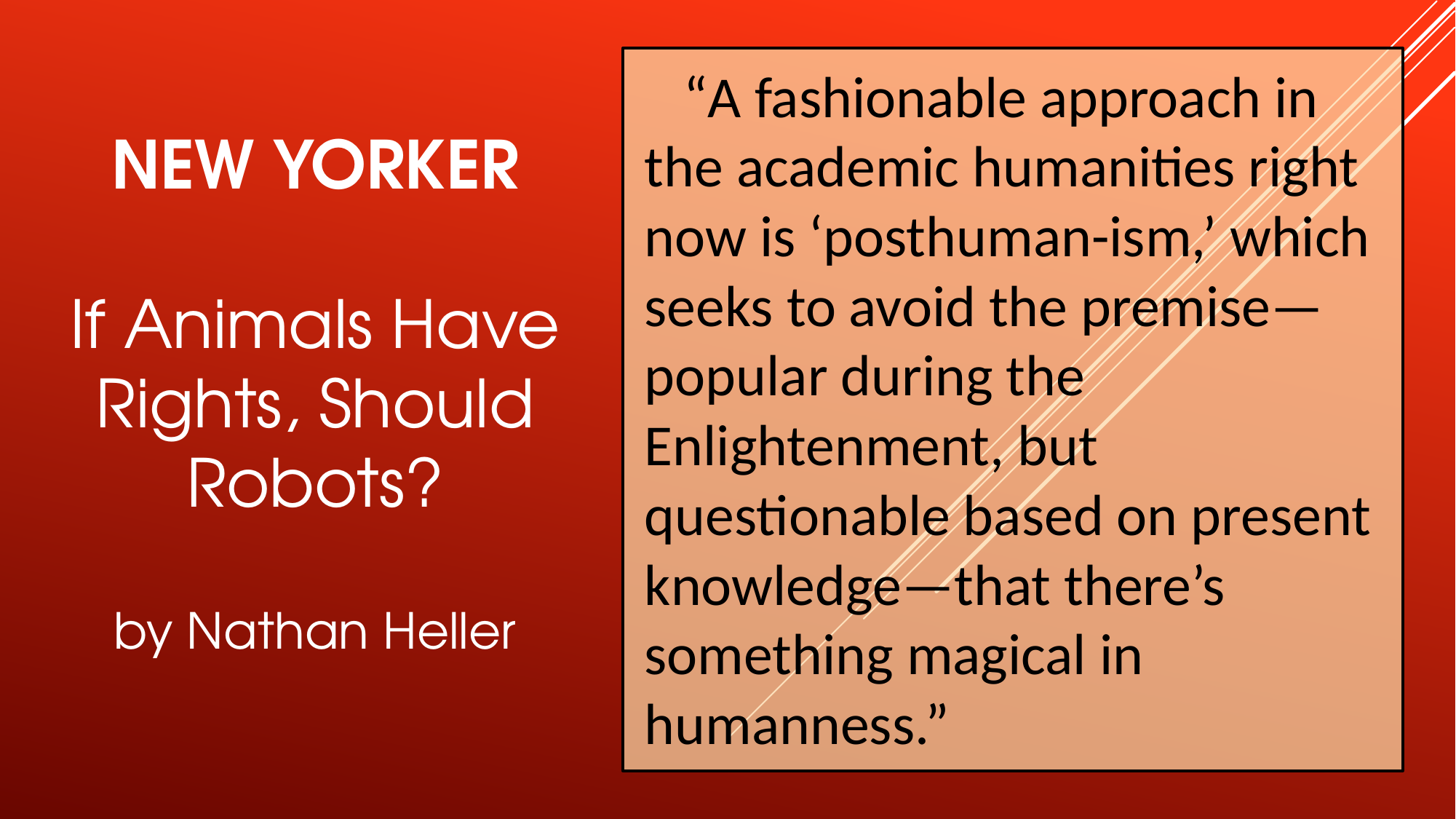

“A fashionable approach in the academic humanities right now is ‘posthuman-ism,’ which seeks to avoid the premise—popular during the Enlightenment, but questionable based on present knowledge—that there’s something magical in humanness.”
# New Yorker If Animals Have Rights, Should Robots? by Nathan Heller